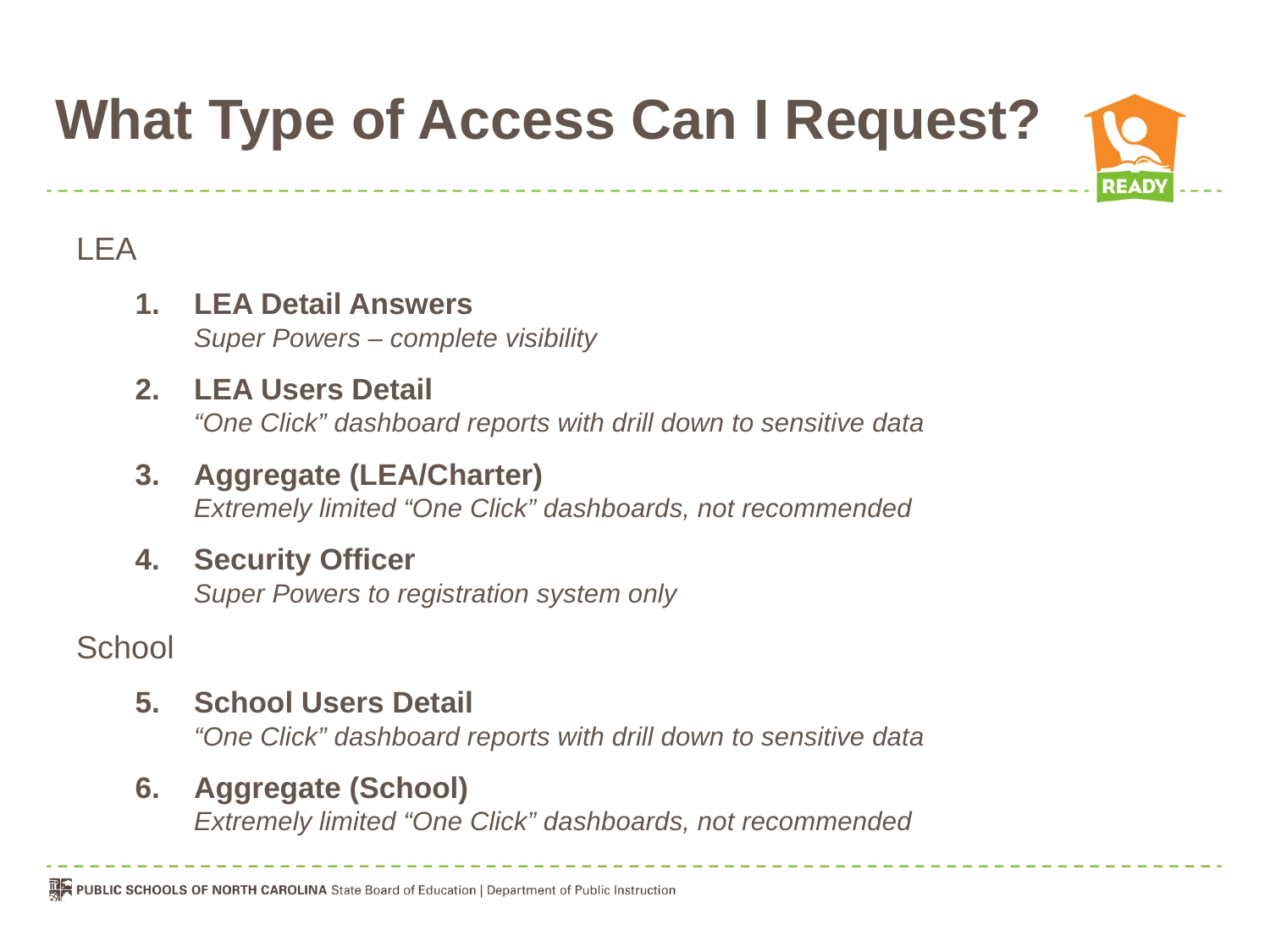

# What Type of Access Can I Request?
LEA
LEA Detail Answers
Super Powers – complete visibility
LEA Users Detail
“One Click” dashboard reports with drill down to sensitive data
Aggregate (LEA/Charter)
Extremely limited “One Click” dashboards, not recommended
Security Officer
Super Powers to registration system only
School
School Users Detail
“One Click” dashboard reports with drill down to sensitive data
Aggregate (School)
Extremely limited “One Click” dashboards, not recommended